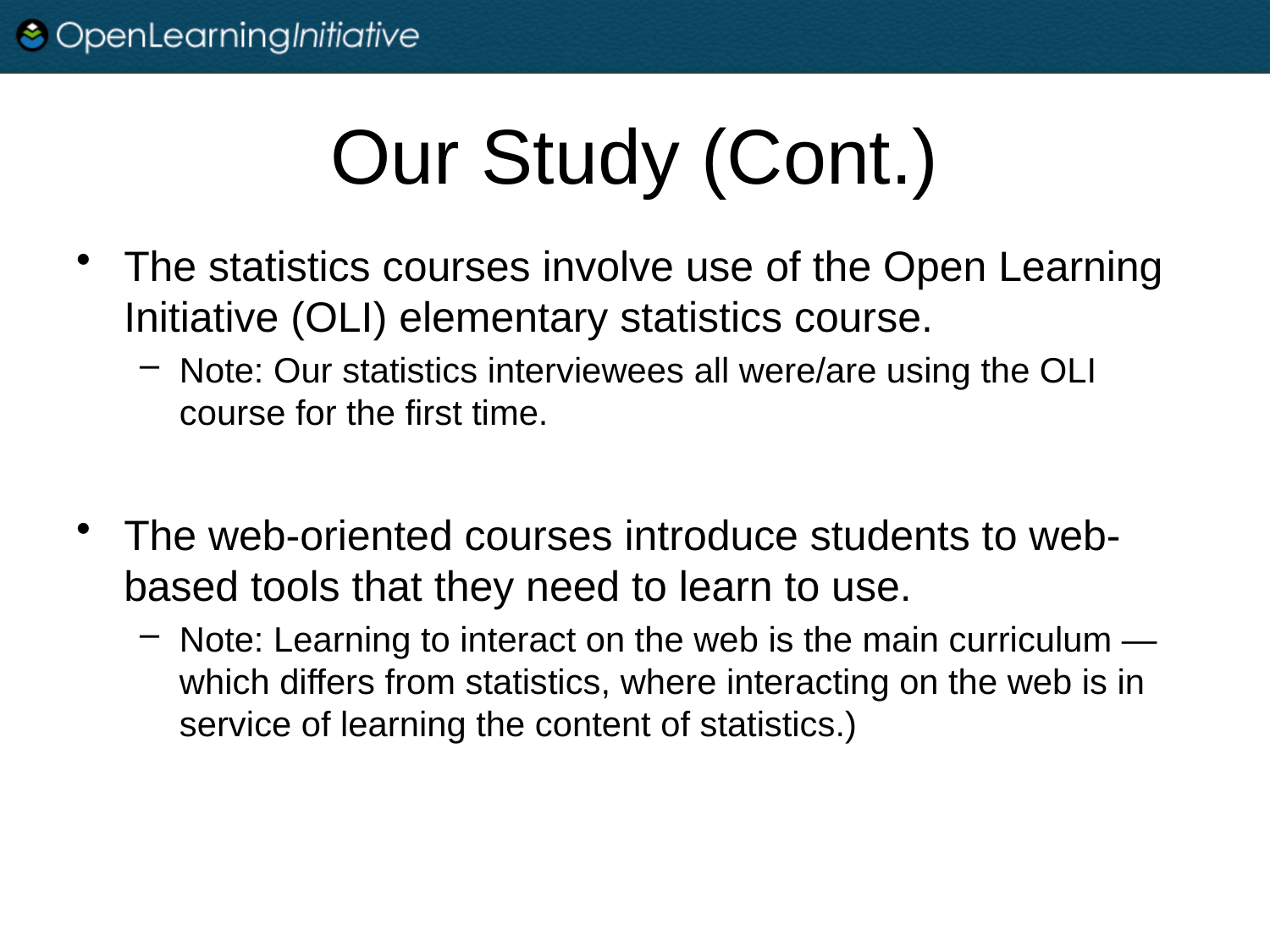

# Our Study (Cont.)
The statistics courses involve use of the Open Learning Initiative (OLI) elementary statistics course.
Note: Our statistics interviewees all were/are using the OLI course for the first time.

The web-oriented courses introduce students to web-based tools that they need to learn to use.
Note: Learning to interact on the web is the main curriculum — which differs from statistics, where interacting on the web is in service of learning the content of statistics.)